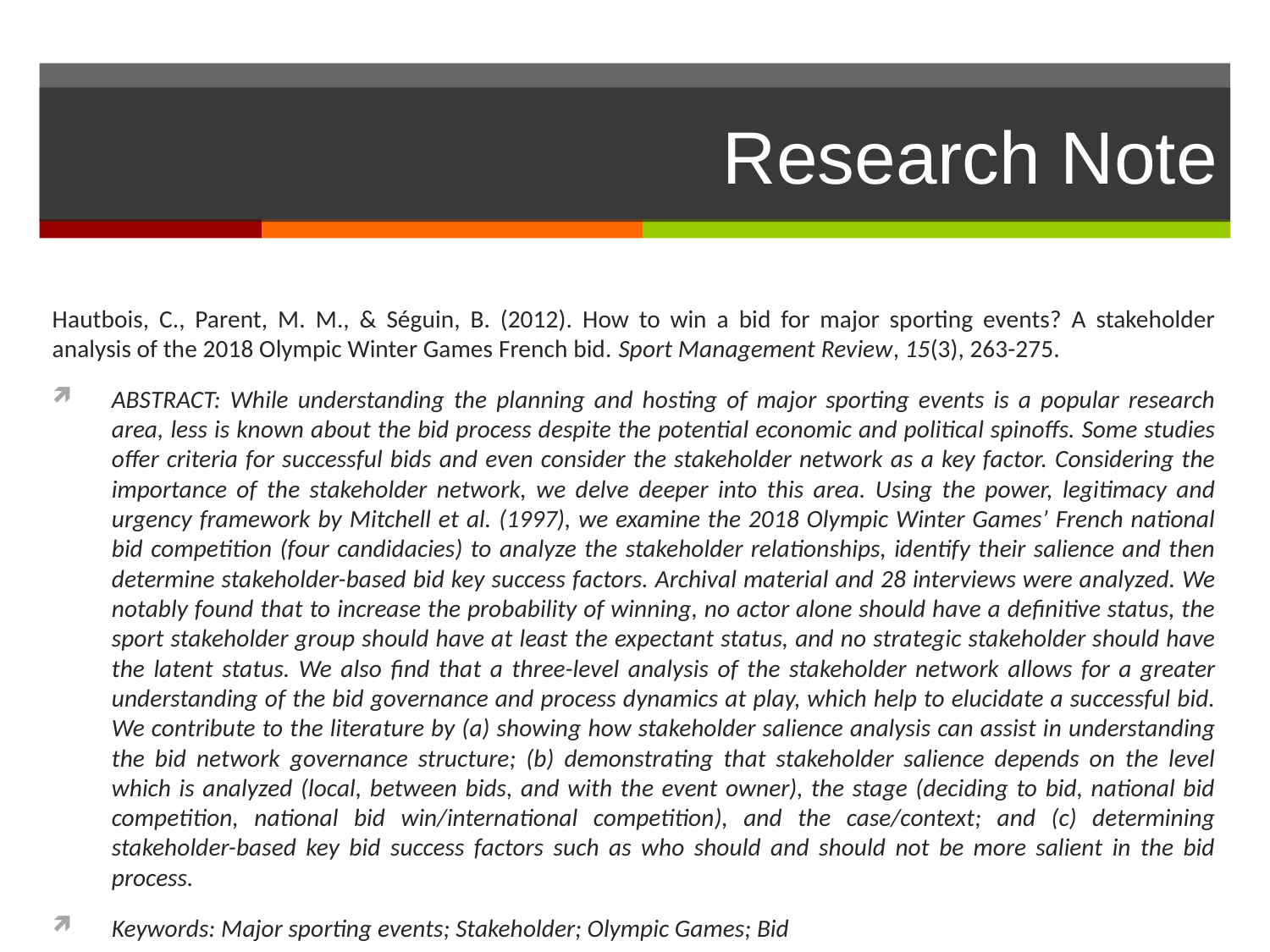

# Research Note
Hautbois, C., Parent, M. M., & Séguin, B. (2012). How to win a bid for major sporting events? A stakeholder analysis of the 2018 Olympic Winter Games French bid. Sport Management Review, 15(3), 263-275.
ABSTRACT: While understanding the planning and hosting of major sporting events is a popular research area, less is known about the bid process despite the potential economic and political spinoffs. Some studies offer criteria for successful bids and even consider the stakeholder network as a key factor. Considering the importance of the stakeholder network, we delve deeper into this area. Using the power, legitimacy and urgency framework by Mitchell et al. (1997), we examine the 2018 Olympic Winter Games’ French national bid competition (four candidacies) to analyze the stakeholder relationships, identify their salience and then determine stakeholder-based bid key success factors. Archival material and 28 interviews were analyzed. We notably found that to increase the probability of winning, no actor alone should have a definitive status, the sport stakeholder group should have at least the expectant status, and no strategic stakeholder should have the latent status. We also find that a three-level analysis of the stakeholder network allows for a greater understanding of the bid governance and process dynamics at play, which help to elucidate a successful bid. We contribute to the literature by (a) showing how stakeholder salience analysis can assist in understanding the bid network governance structure; (b) demonstrating that stakeholder salience depends on the level which is analyzed (local, between bids, and with the event owner), the stage (deciding to bid, national bid competition, national bid win/international competition), and the case/context; and (c) determining stakeholder-based key bid success factors such as who should and should not be more salient in the bid process.
Keywords: Major sporting events; Stakeholder; Olympic Games; Bid